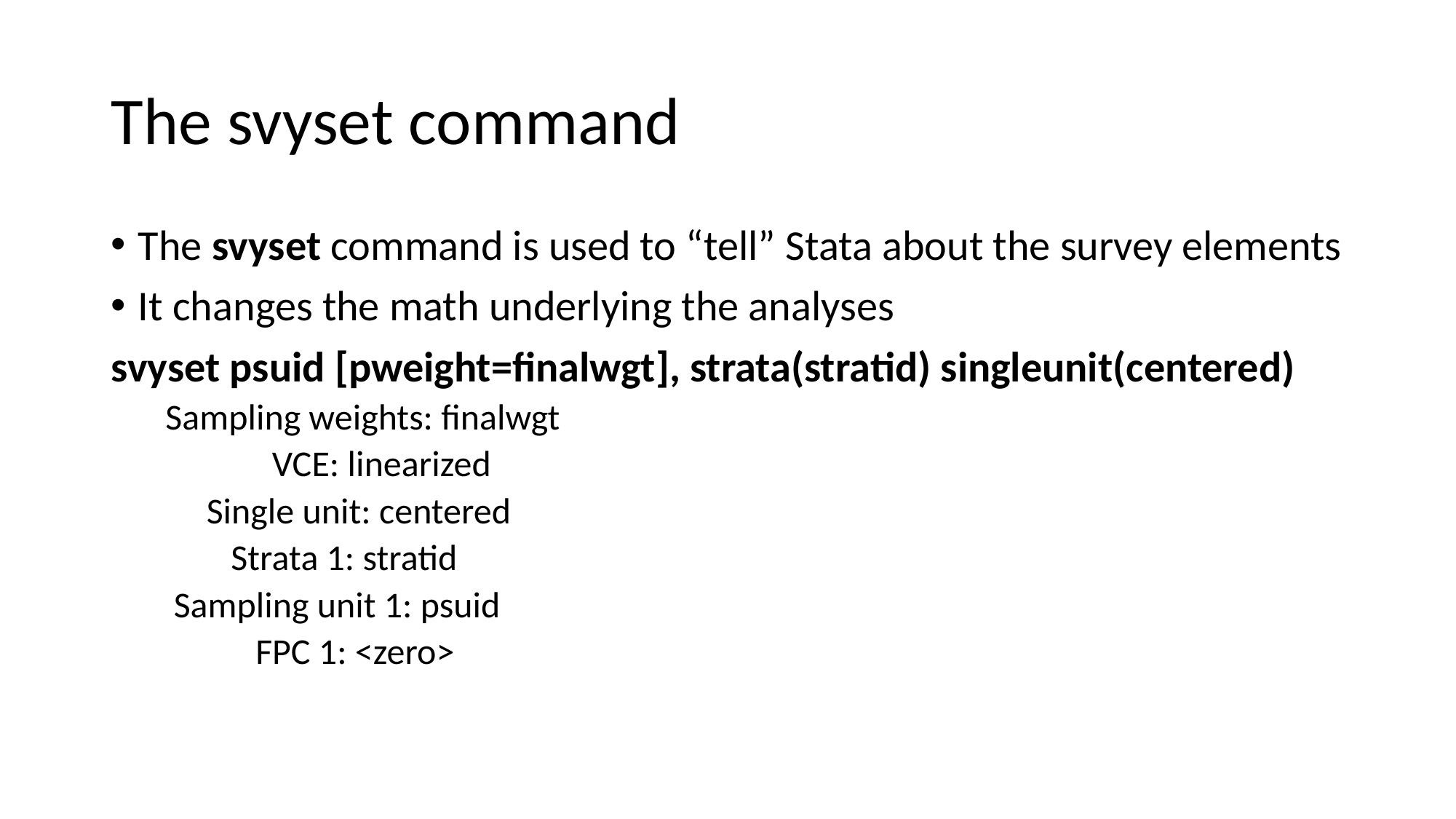

# The svyset command
The svyset command is used to “tell” Stata about the survey elements
It changes the math underlying the analyses
svyset psuid [pweight=finalwgt], strata(stratid) singleunit(centered)
Sampling weights: finalwgt
             VCE: linearized
     Single unit: centered
        Strata 1: stratid
 Sampling unit 1: psuid
           FPC 1: <zero>